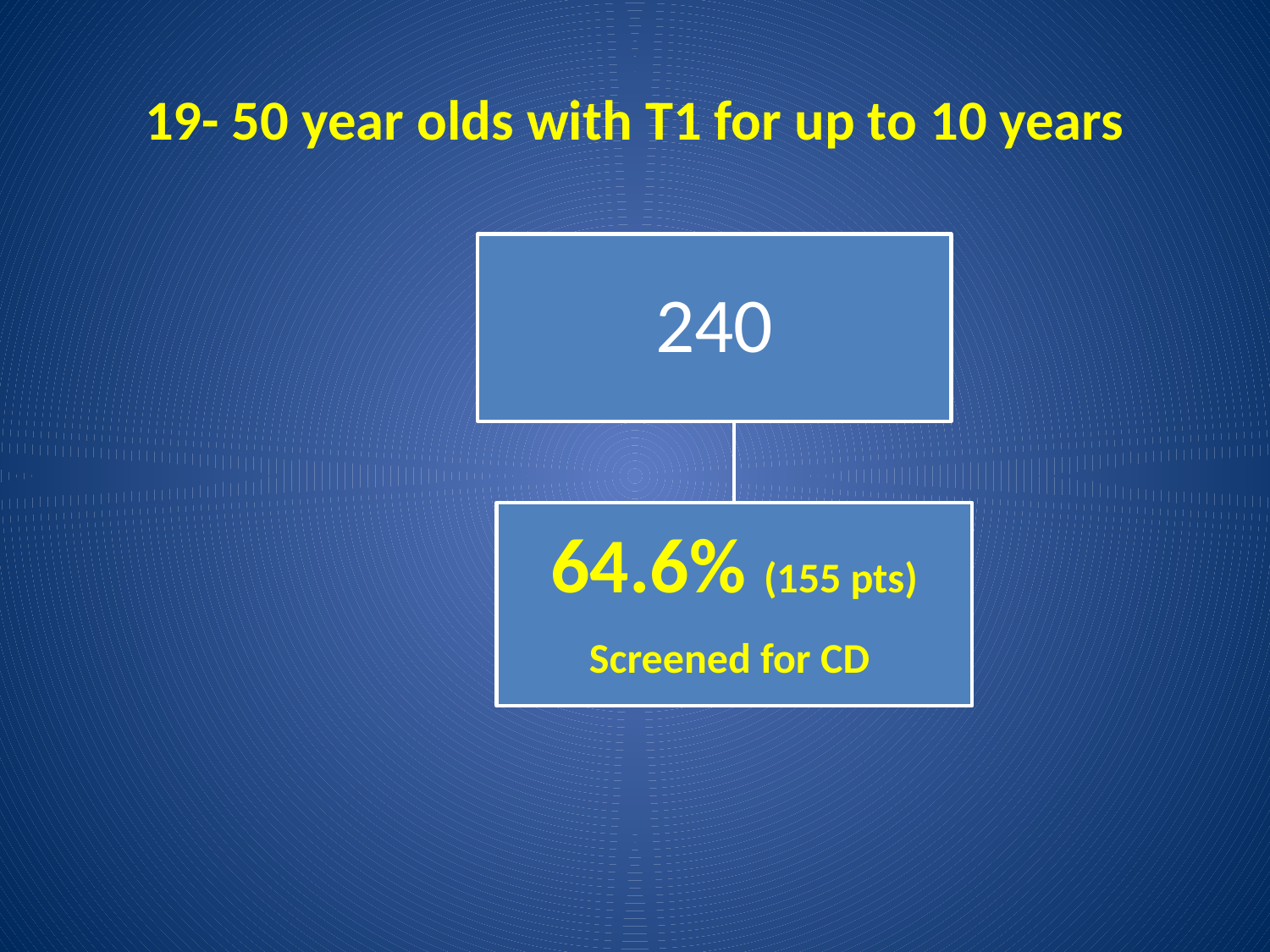

# 19- 50 year olds with T1 for up to 10 years
240
64.6% (155 pts)
Screened for CD